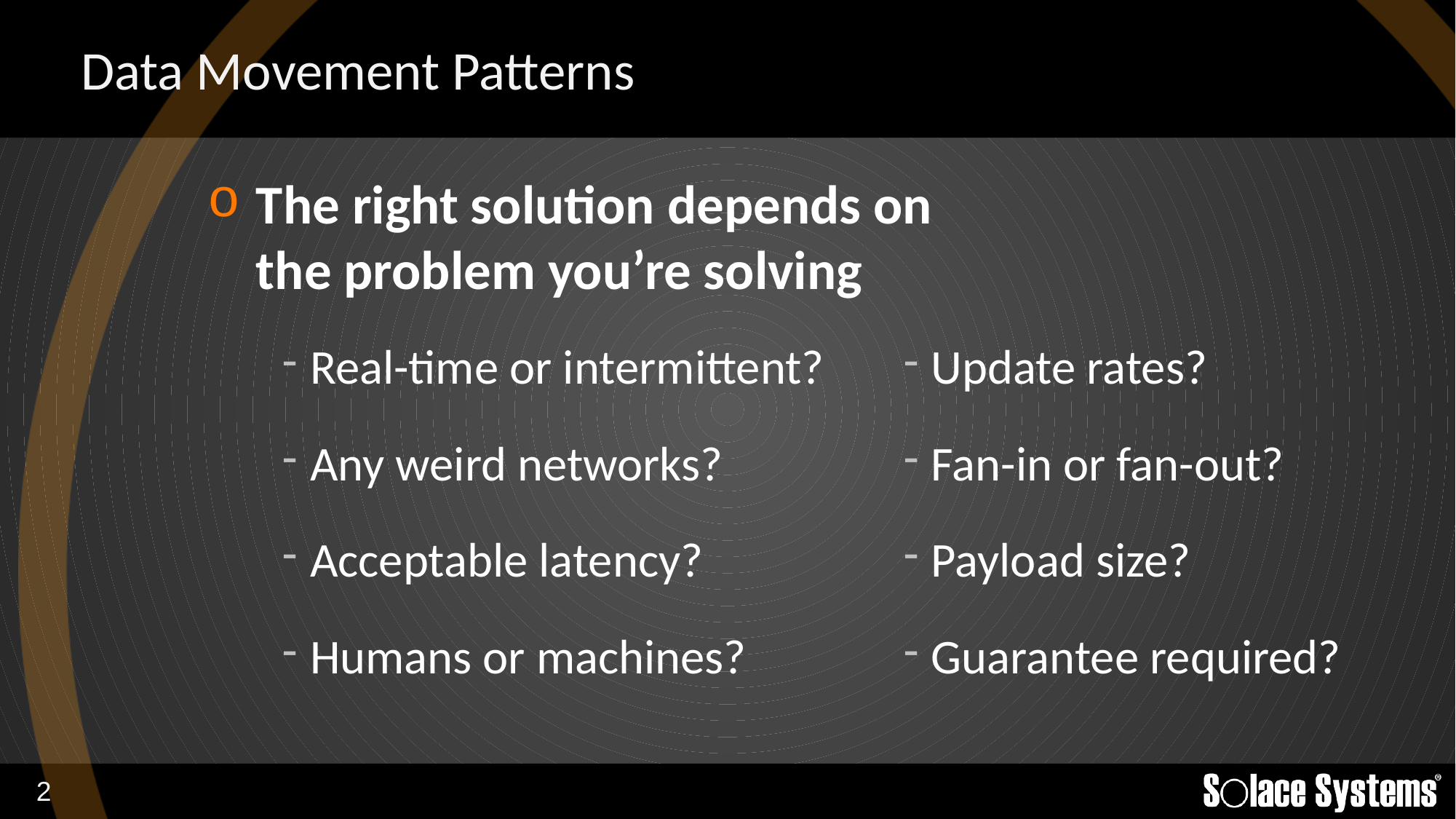

# Data Movement Patterns
The right solution depends on
the problem you’re solving
Real-time or intermittent?
Any weird networks?
Acceptable latency?
Humans or machines?
Update rates?
Fan-in or fan-out?
Payload size?
Guarantee required?
http://www.dreamstime.com/stock-images-wispy-blue-spirals-pattern-image1983204